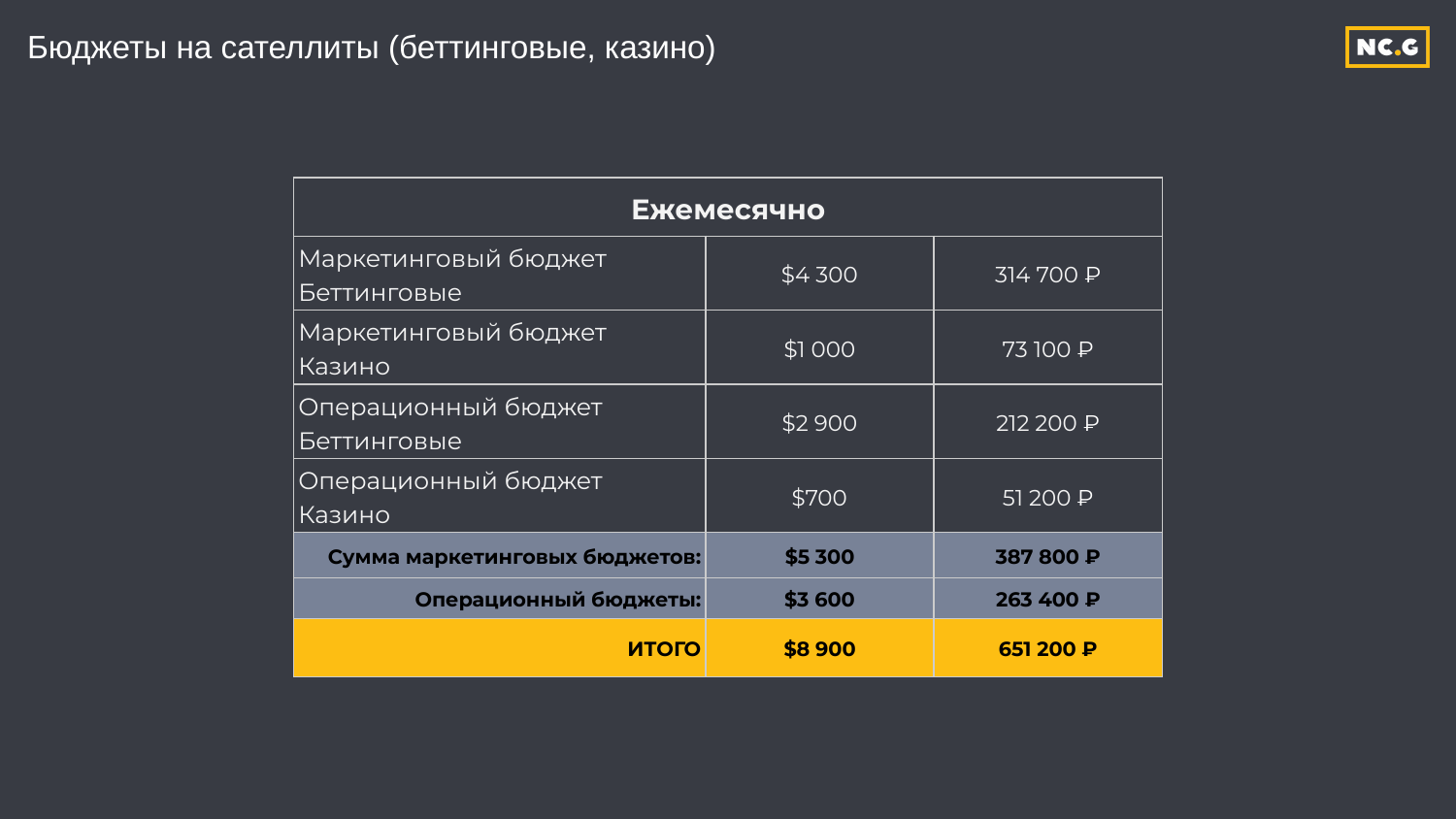

# Бюджеты на сателлиты (беттинговые, казино)

| Ежемесячно |  |  |
| --- | --- | --- |
| Маркетинговый бюджет Беттинговые | $4 300 | 314 700 ₽ |
| Маркетинговый бюджет Казино | $1 000 | 73 100 ₽ |
| Операционный бюджет Беттинговые | $2 900 | 212 200 ₽ |
| Операционный бюджет Казино | $700 | 51 200 ₽ |
| Сумма маркетинговых бюджетов: | $5 300 | 387 800 ₽ |
| Операционный бюджеты: | $3 600 | 263 400 ₽ |
| ИТОГО | $8 900 | 651 200 ₽ |